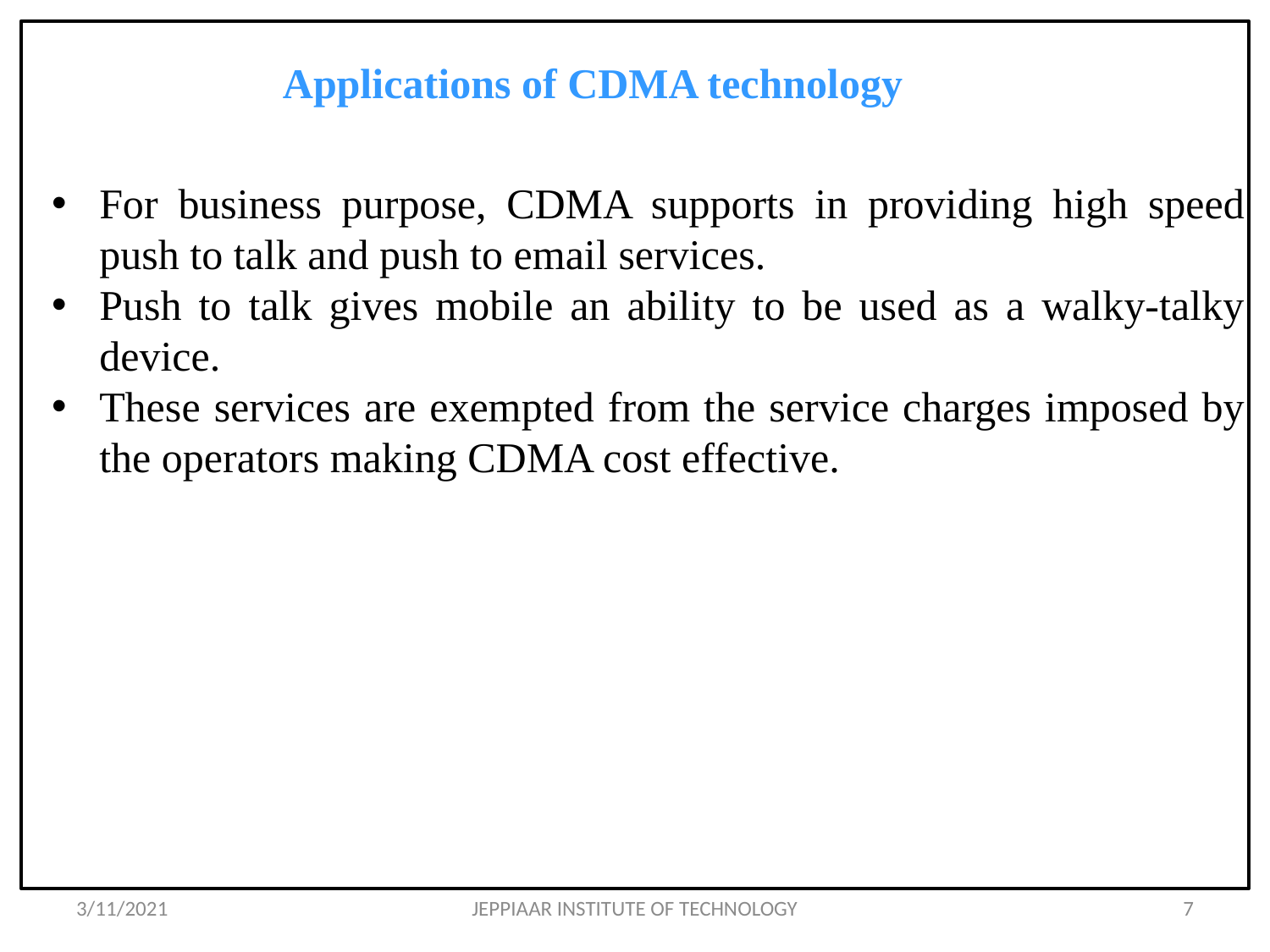

# Applications of CDMA technology
For business purpose, CDMA supports in providing high speed push to talk and push to email services.
Push to talk gives mobile an ability to be used as a walky-talky device.
These services are exempted from the service charges imposed by the operators making CDMA cost effective.

3/11/2021
JEPPIAAR INSTITUTE OF TECHNOLOGY
7